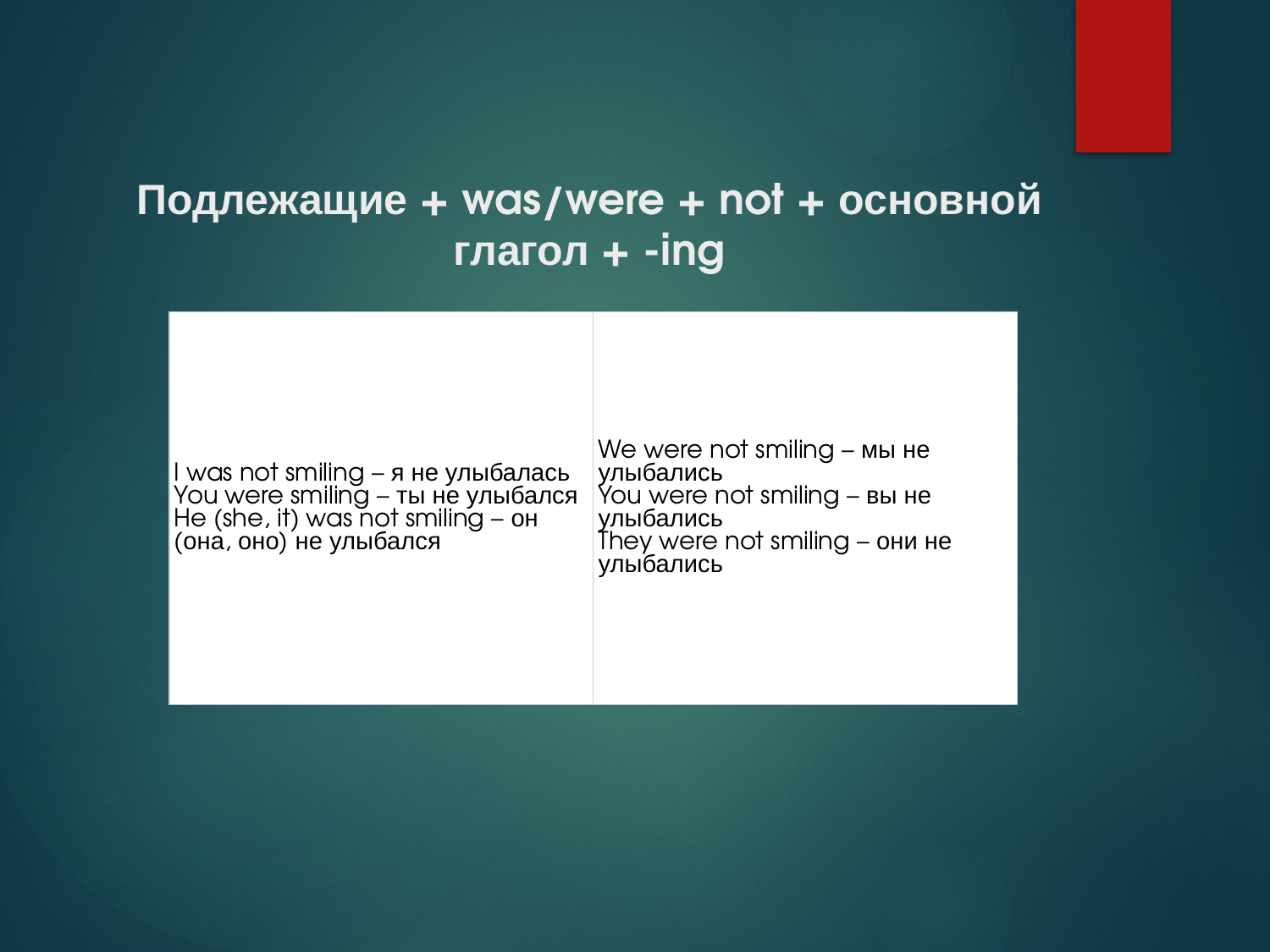

# Подлежащие + was/were + not + основной глагол + -ing
| I was not smiling – я не улыбалась You were smiling – ты не улыбался He (she, it) was not smiling – он (она, оно) не улыбался | We were not smiling – мы не улыбались You were not smiling – вы не улыбались They were not smiling – они не улыбались |
| --- | --- |
| Подлежащие + was/were + not + основной глагол + -ing |  |
| --- | --- |
| I was not smiling – я не улыбалась You were smiling – ты не улыбался He (she, it) was not smiling – он (она, оно) не улыбался | We were not smiling – мы не улыбались You were not smiling – вы не улыбались They were not smiling – они не |